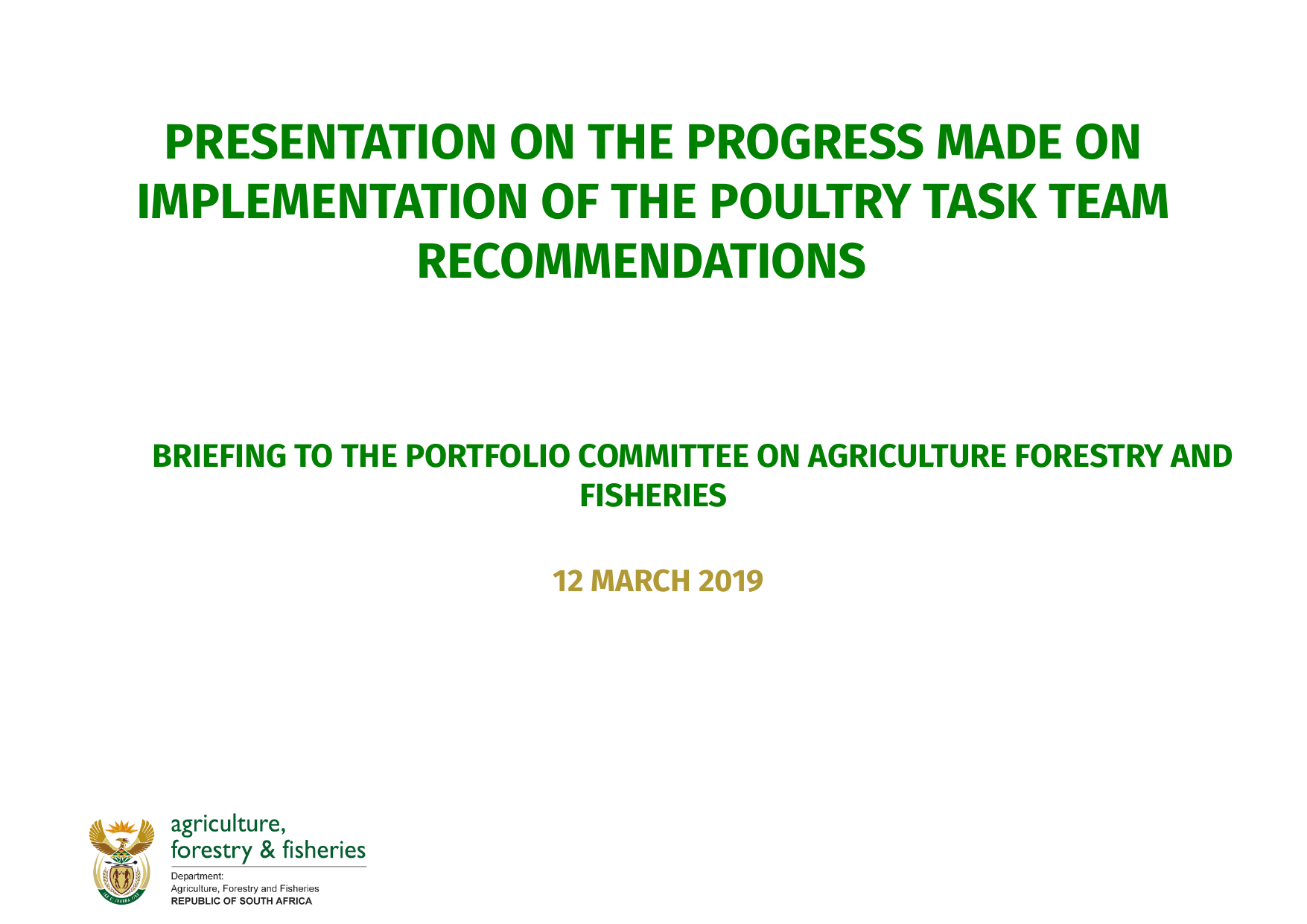

# PRESENTATION ON THE PROGRESS MADE ON IMPLEMENTATION OF THE POULTRY TASK TEAM RECOMMENDATIONS
         BRIEFING TO THE PORTFOLIO COMMITTEE ON AGRICULTURE FORESTRY AND FISHERIES

12 MARCH 2019